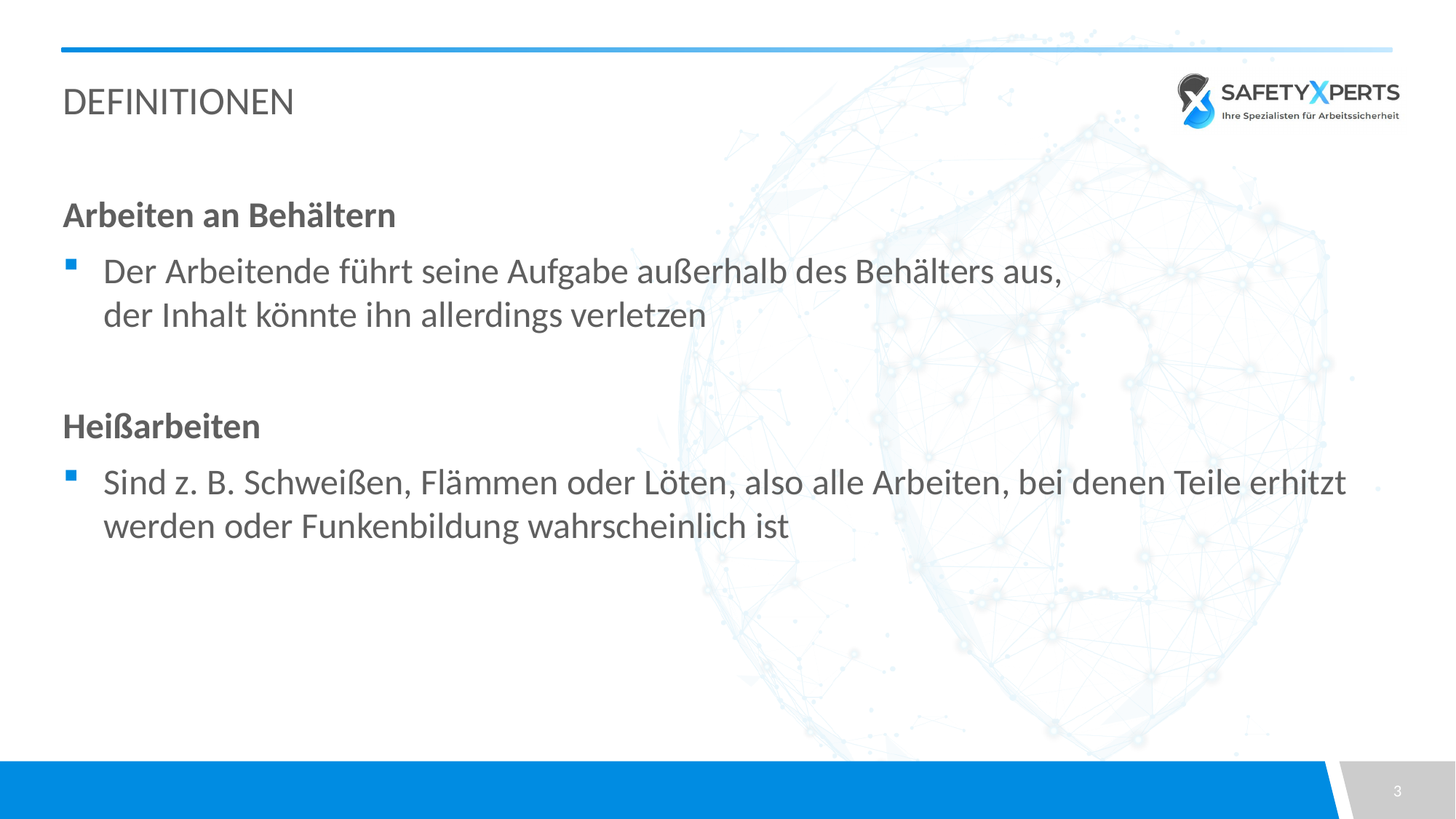

# Definitionen

Arbeiten an Behältern
Der Arbeitende führt seine Aufgabe außerhalb des Behälters aus,
der Inhalt könnte ihn allerdings verletzen

Heißarbeiten
Sind z. B. Schweißen, Flämmen oder Löten, also alle Arbeiten, bei denen Teile erhitzt werden oder Funkenbildung wahrscheinlich ist

3